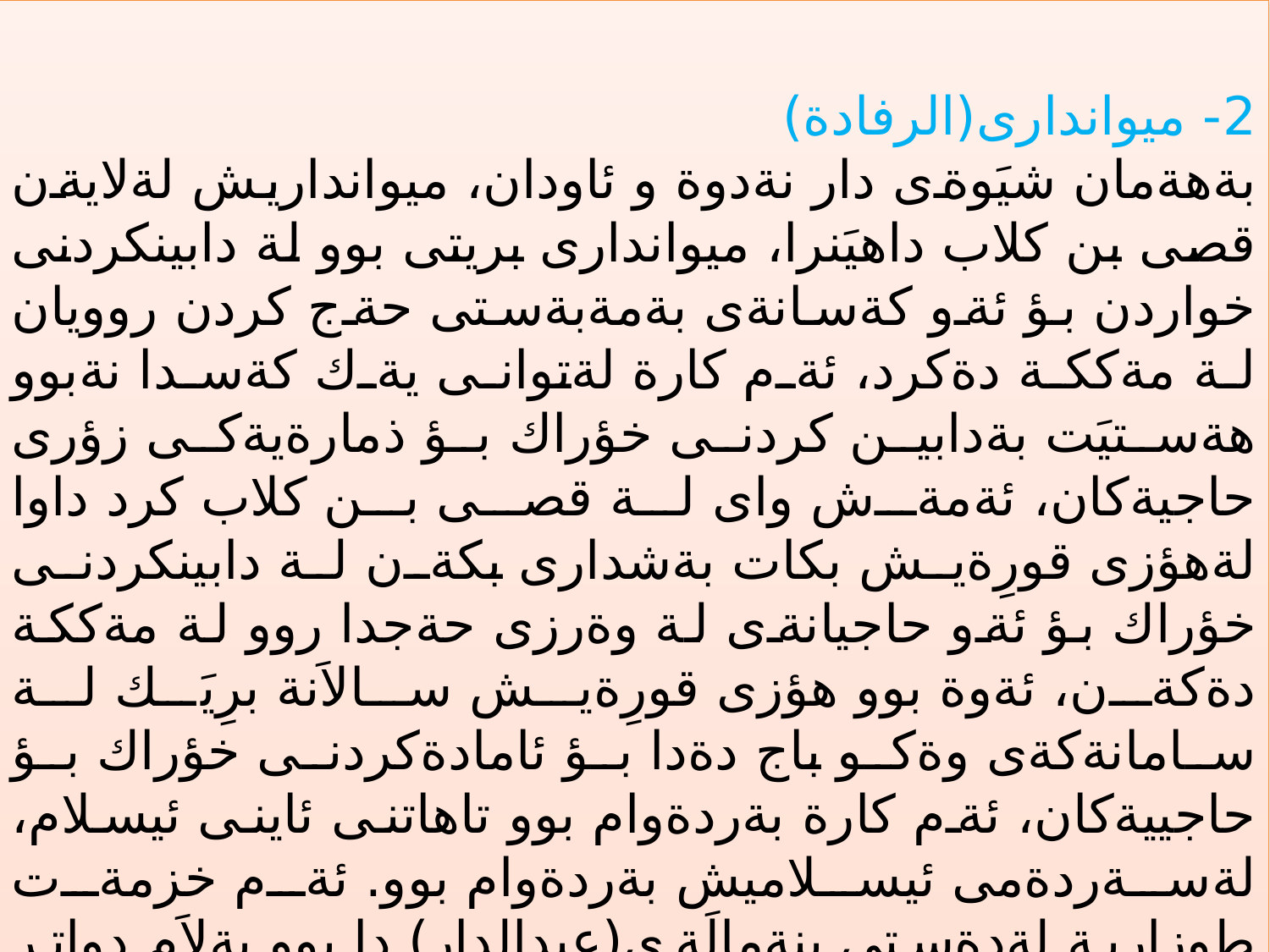

2- ميواندارى(الرفادة)
بةهةمان شيَوةى دار نةدوة و ئاودان، ميوانداريش لةلايةن قصى بن كلاب داهيَنرا، ميواندارى بريتى بوو لة دابينكردنى خواردن بؤ ئةو كةسانةى بةمةبةستى حةج كردن روويان لة مةككة دةكرد، ئةم كارة لةتوانى يةك كةسدا نةبوو هةستيَت بةدابين كردنى خؤراك بؤ ذمارةيةكى زؤرى حاجيةكان، ئةمةش واى لة قصى بن كلاب كرد داوا لةهؤزى قورِةيش بكات بةشدارى بكةن لة دابينكردنى خؤراك بؤ ئةو حاجيانةى لة وةرزى حةجدا روو لة مةككة دةكةن، ئةوة بوو هؤزى قورِةيش سالاَنة برِيَك لة سامانةكةى وةكو باج دةدا بؤ ئامادةكردنى خؤراك بؤ حاجييةكان، ئةم كارة بةردةوام بوو تاهاتنى ئاينى ئيسلام، لةسةردةمى ئيسلاميش بةردةوام بوو. ئةم خزمةت طوزارية لةدةستى بنةمالَةى(عبدالدار) دا بوو بةلاَم دواتر كةوتة دةستى هاشم لة نةوةى عبدالمناف .